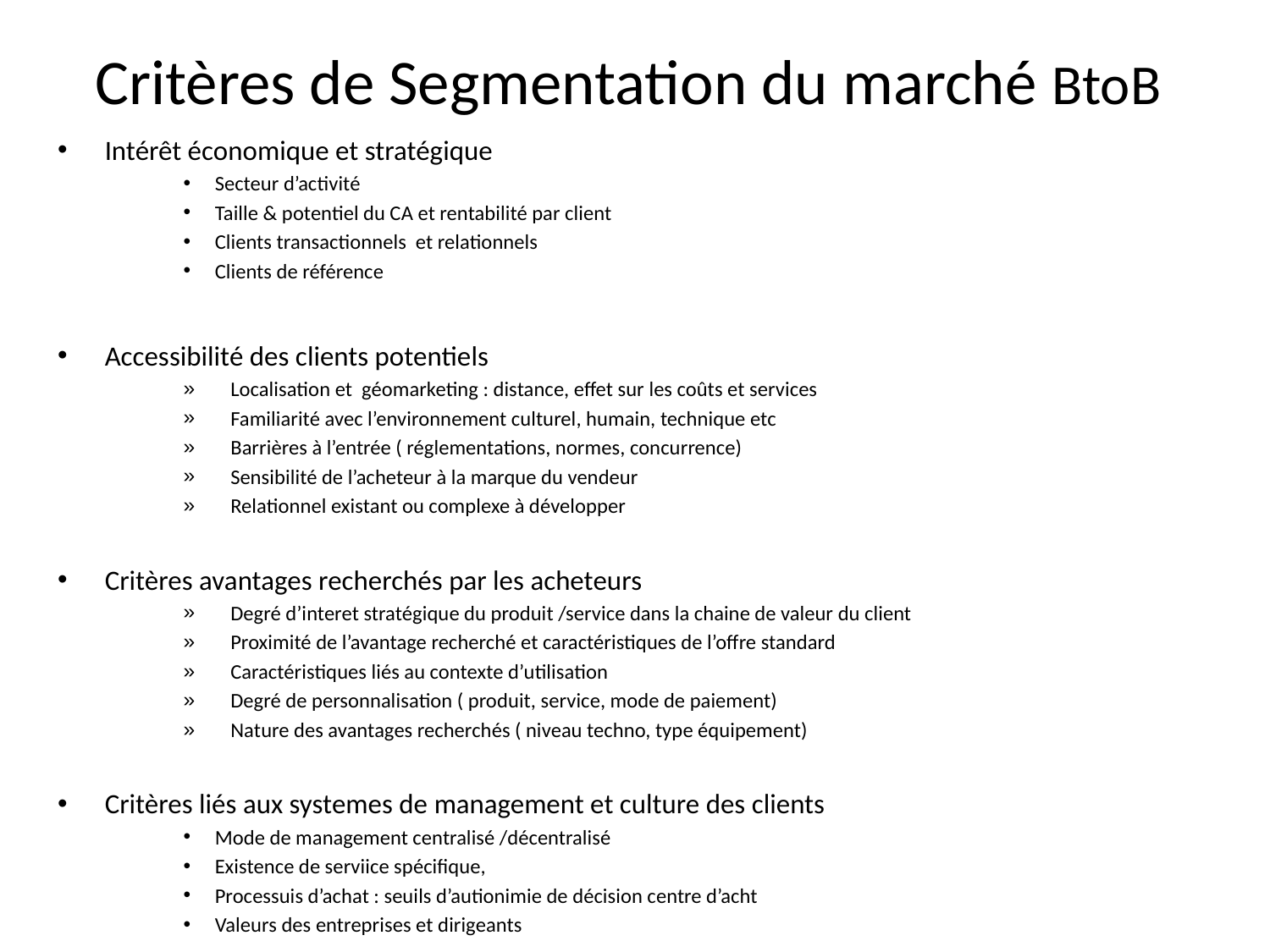

# Critères de Segmentation du marché BtoB
Intérêt économique et stratégique
Secteur d’activité
Taille & potentiel du CA et rentabilité par client
Clients transactionnels  et relationnels
Clients de référence

Accessibilité des clients potentiels
Localisation et  géomarketing : distance, effet sur les coûts et services
Familiarité avec l’environnement culturel, humain, technique etc
Barrières à l’entrée ( réglementations, normes, concurrence)
Sensibilité de l’acheteur à la marque du vendeur
Relationnel existant ou complexe à développer

Critères avantages recherchés par les acheteurs
Degré d’interet stratégique du produit /service dans la chaine de valeur du client
Proximité de l’avantage recherché et caractéristiques de l’offre standard
Caractéristiques liés au contexte d’utilisation
Degré de personnalisation ( produit, service, mode de paiement)
Nature des avantages recherchés ( niveau techno, type équipement)

Critères liés aux systemes de management et culture des clients
Mode de management centralisé /décentralisé
Existence de serviice spécifique,
Processuis d’achat : seuils d’autionimie de décision centre d’acht
Valeurs des entreprises et dirigeants